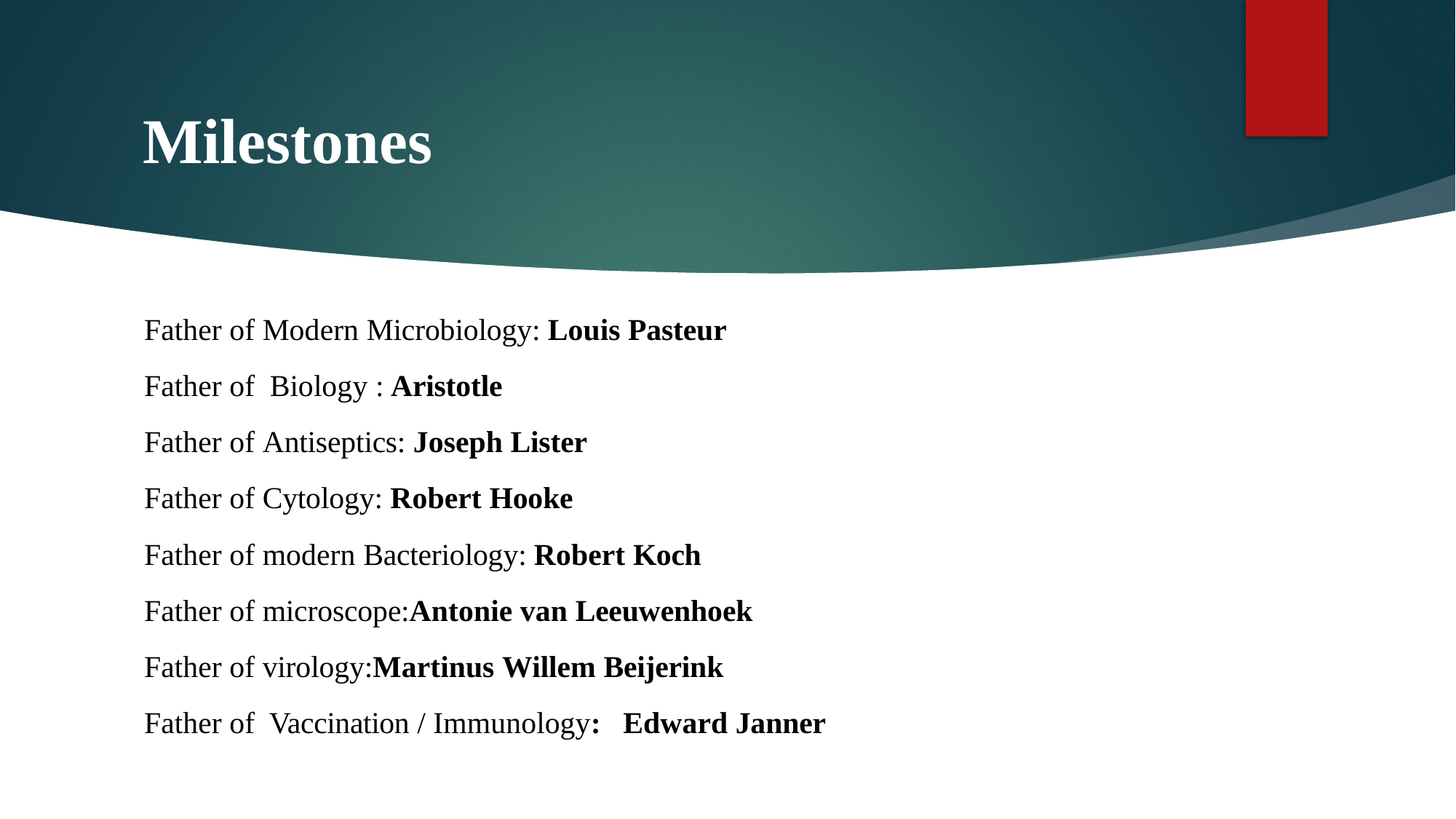

# Milestones

Father of Modern Microbiology: Louis Pasteur
Father of Biology : Aristotle
Father of Antiseptics: Joseph Lister
Father of Cytology: Robert Hooke
Father of modern Bacteriology: Robert Koch
Father of microscope:Antonie van Leeuwenhoek
Father of virology:Martinus Willem Beijerink
Father of Vaccination / Immunology:  Edward Janner